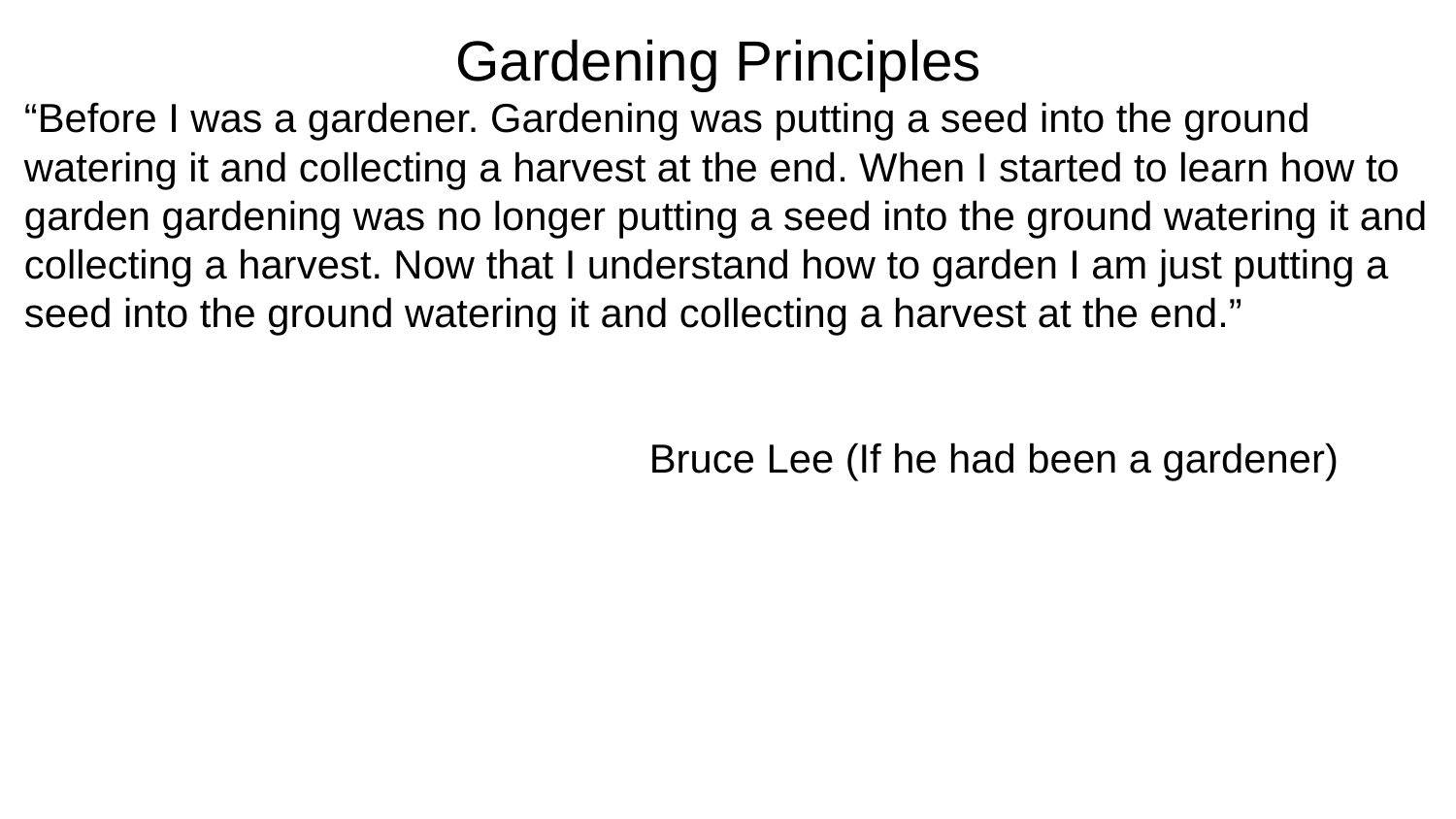

Gardening Principles
“Before I was a gardener. Gardening was putting a seed into the ground watering it and collecting a harvest at the end. When I started to learn how to garden gardening was no longer putting a seed into the ground watering it and collecting a harvest. Now that I understand how to garden I am just putting a seed into the ground watering it and collecting a harvest at the end.”

                                                        Bruce Lee (If he had been a gardener)